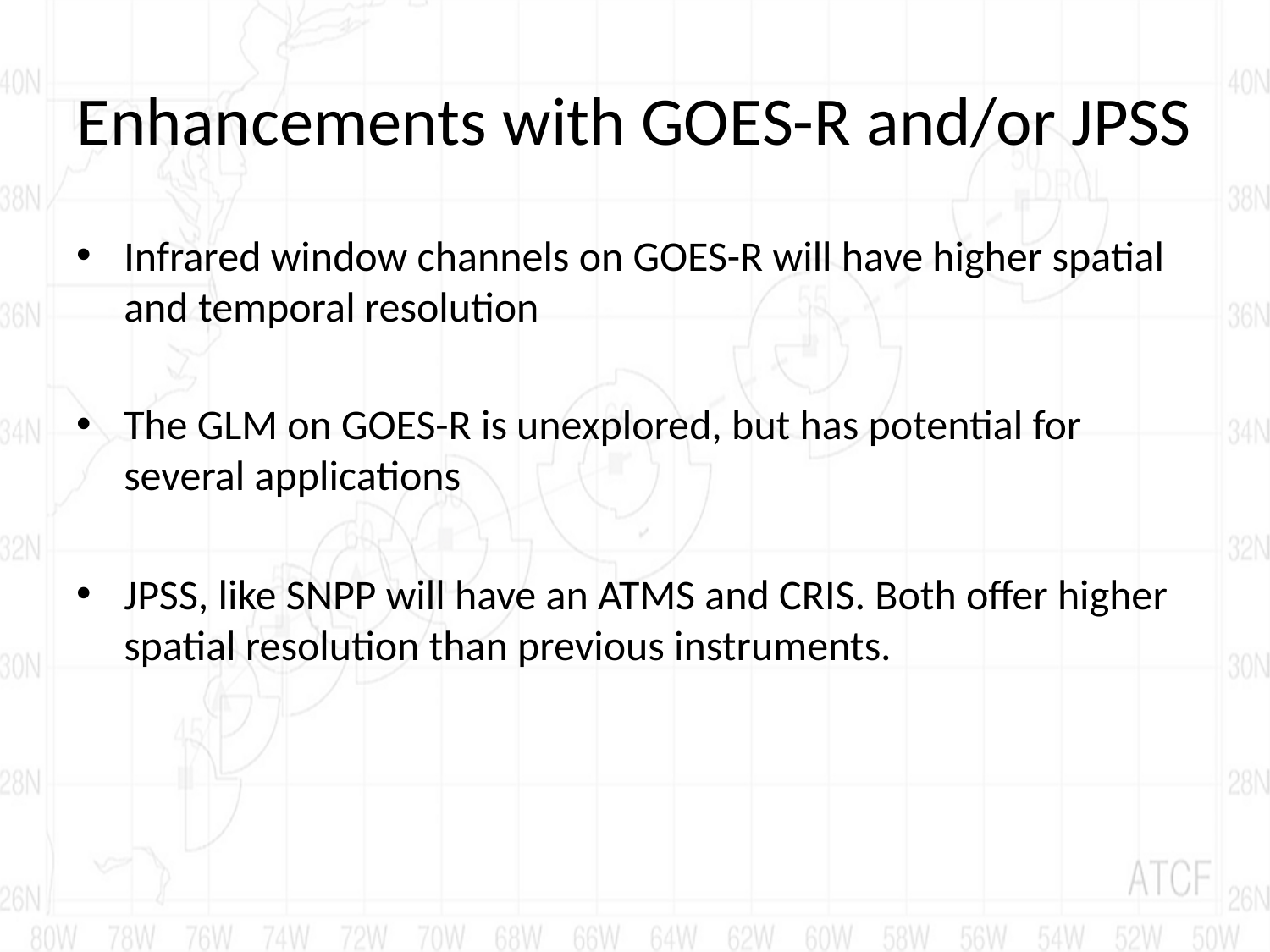

# Enhancements with GOES-R and/or JPSS
Infrared window channels on GOES-R will have higher spatial and temporal resolution

The GLM on GOES-R is unexplored, but has potential for several applications

JPSS, like SNPP will have an ATMS and CRIS. Both offer higher spatial resolution than previous instruments.